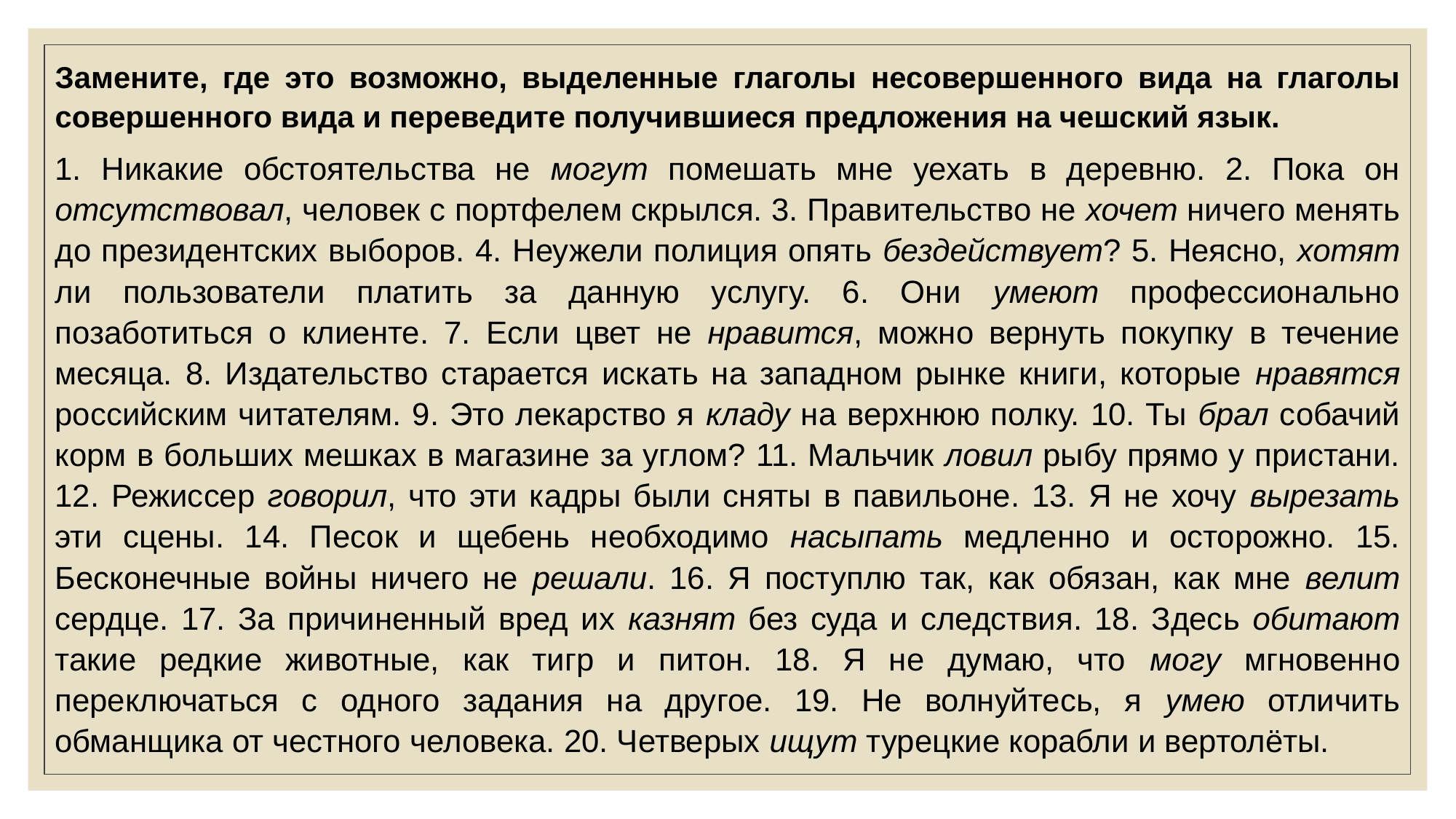

Замените, где это возможно, выделенные глаголы несовершенного вида на глаголы совершенного вида и переведите получившиеся предложения на чешский язык.
1. Никакие обстоятельства не могут помешать мне уехать в деревню. 2. Пока он отсутствовал, человек с портфелем скрылся. 3. Правительство не хочет ничего менять до президентских выборов. 4. Неужели полиция опять бездействует? 5. Неясно, хотят ли пользователи платить за данную услугу. 6. Они умеют профессионально позаботиться о клиенте. 7. Если цвет не нравится, можно вернуть покупку в течение месяца. 8. Издательство старается искать на западном рынке книги, которые нравятся российским читателям. 9. Это лекарство я кладу на верхнюю полку. 10. Ты брал собачий корм в больших мешках в магазине за углом? 11. Мальчик ловил рыбу прямо у пристани. 12. Режиссер говорил, что эти кадры были сняты в павильоне. 13. Я не хочу вырезать эти сцены. 14. Песок и щебень необходимо насыпать медленно и осторожно. 15. Бесконечные войны ничего не решали. 16. Я поступлю так, как обязан, как мне велит сердце. 17. За причиненный вред их казнят без суда и следствия. 18. Здесь обитают такие редкие животные, как тигр и питон. 18. Я не думаю, что могу мгновенно переключаться с одного задания на другое. 19. Не волнуйтесь, я умею отличить обманщика от честного человека. 20. Четверых ищут турецкие корабли и вертолёты.